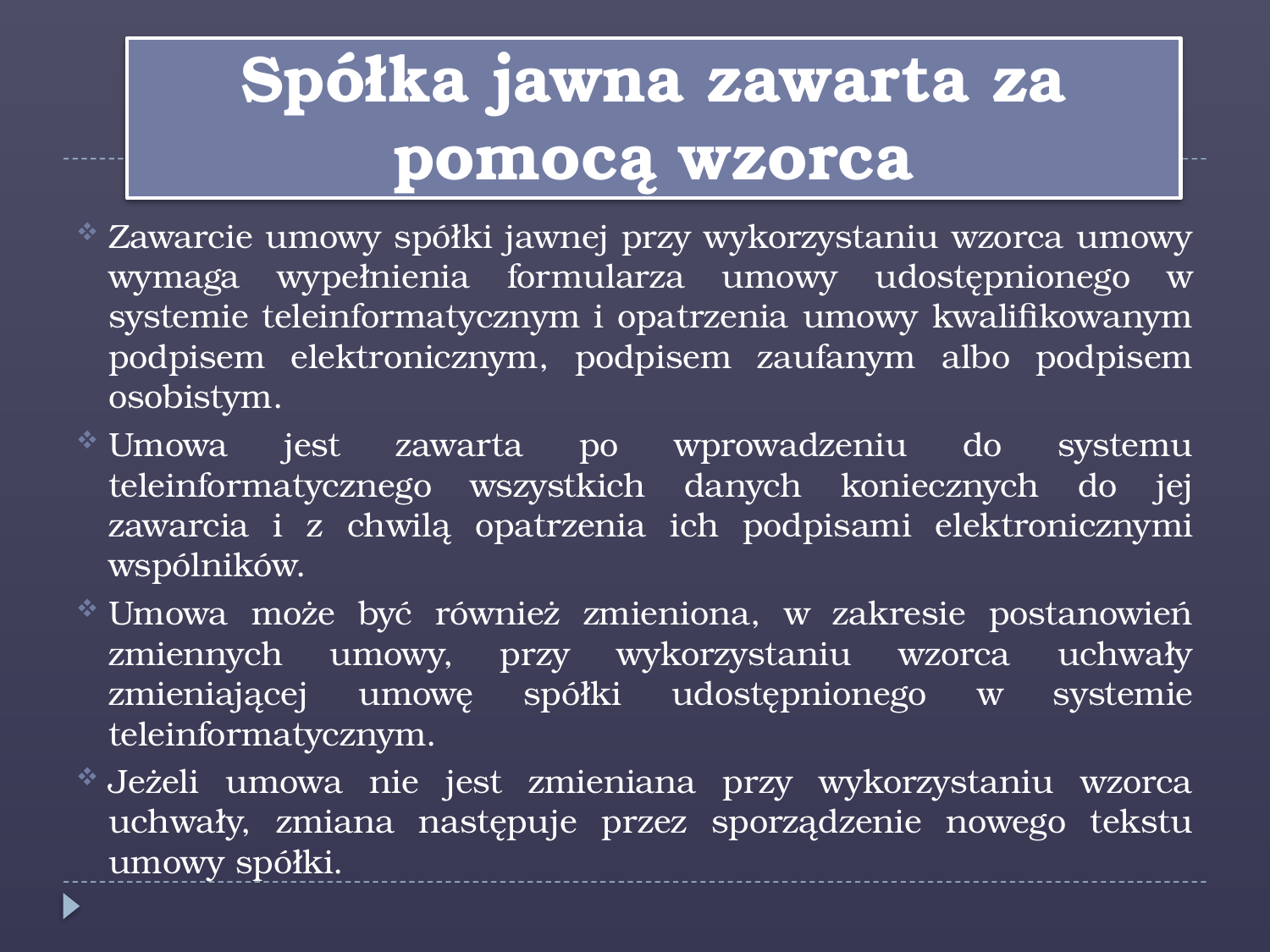

Spółka jawna zawarta za pomocą wzorca
Zawarcie umowy spółki jawnej przy wykorzystaniu wzorca umowy wymaga wypełnienia formularza umowy udostępnionego w systemie teleinformatycznym i opatrzenia umowy kwalifikowanym podpisem elektronicznym, podpisem zaufanym albo podpisem osobistym.
Umowa jest zawarta po wprowadzeniu do systemu teleinformatycznego wszystkich danych koniecznych do jej zawarcia i z chwilą opatrzenia ich podpisami elektronicznymi wspólników.
Umowa może być również zmieniona, w zakresie postanowień zmiennych umowy, przy wykorzystaniu wzorca uchwały zmieniającej umowę spółki udostępnionego w systemie teleinformatycznym.
Jeżeli umowa nie jest zmieniana przy wykorzystaniu wzorca uchwały, zmiana następuje przez sporządzenie nowego tekstu umowy spółki.